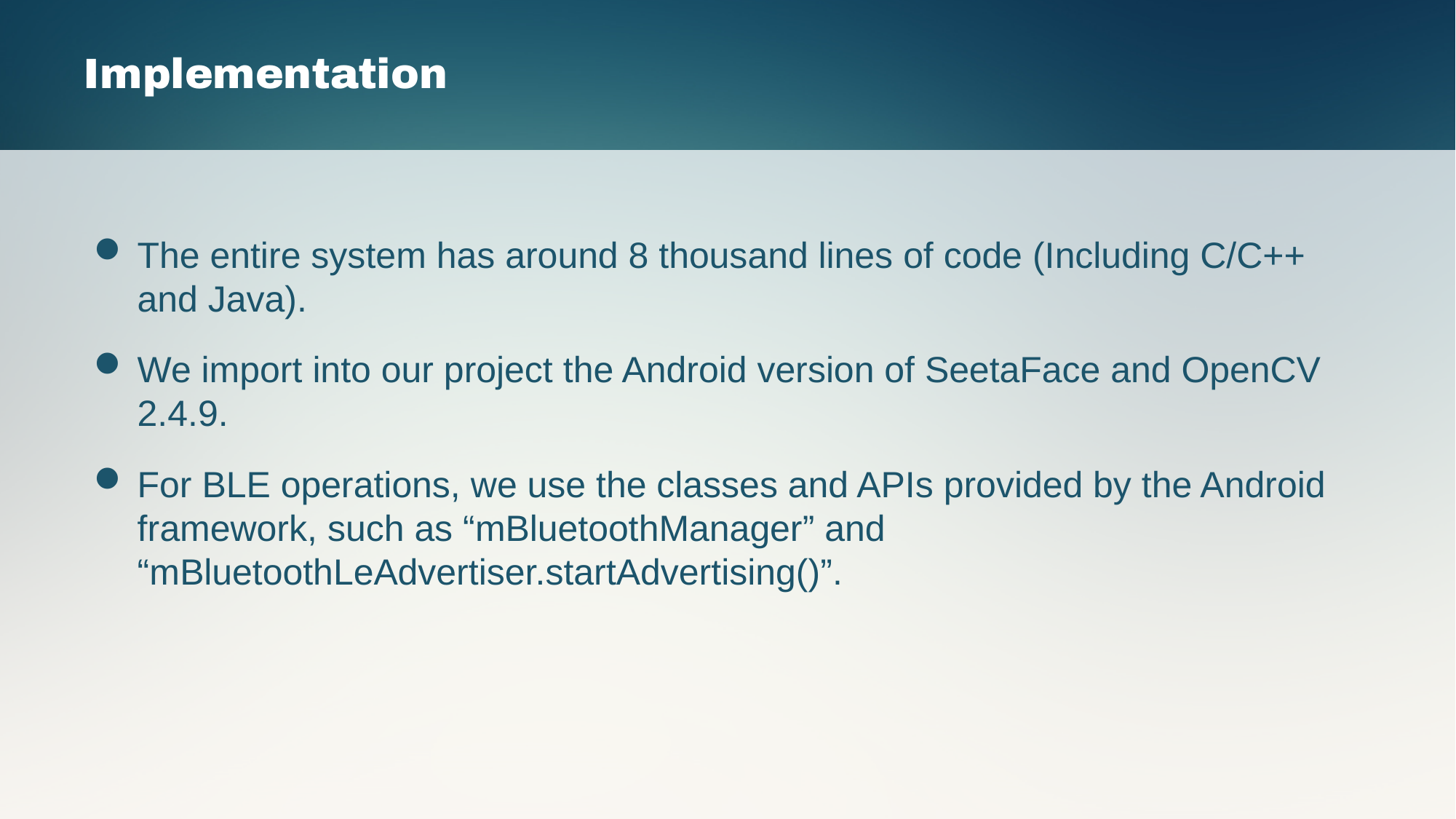

# Implementation
The entire system has around 8 thousand lines of code (Including C/C++ and Java).
We import into our project the Android version of SeetaFace and OpenCV 2.4.9.
For BLE operations, we use the classes and APIs provided by the Android framework, such as “mBluetoothManager” and “mBluetoothLeAdvertiser.startAdvertising()”.